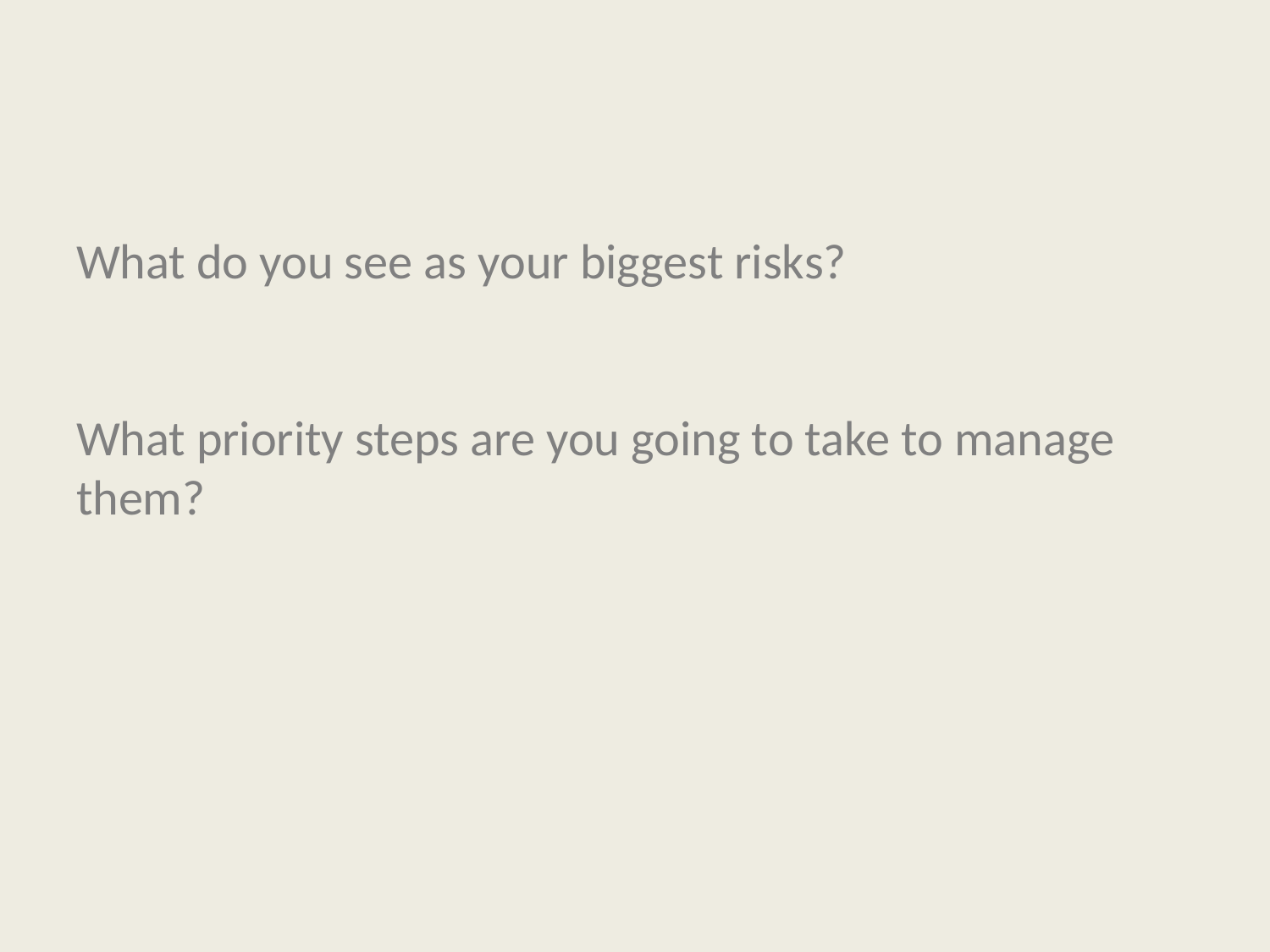

# What do you see as your biggest risks? What priority steps are you going to take to manage them?